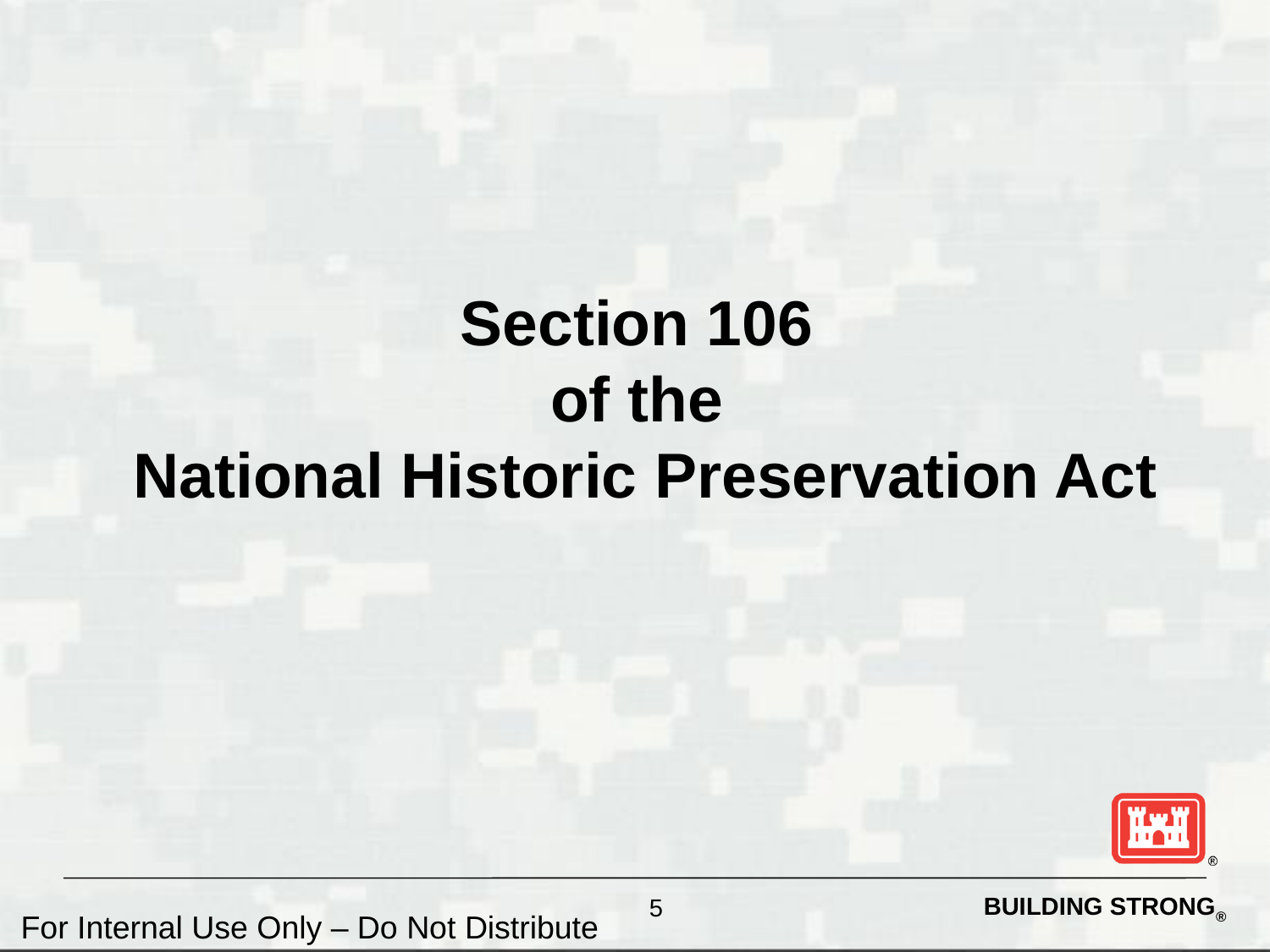

# Section 106 of the National Historic Preservation Act
5
For Internal Use Only – Do Not Distribute